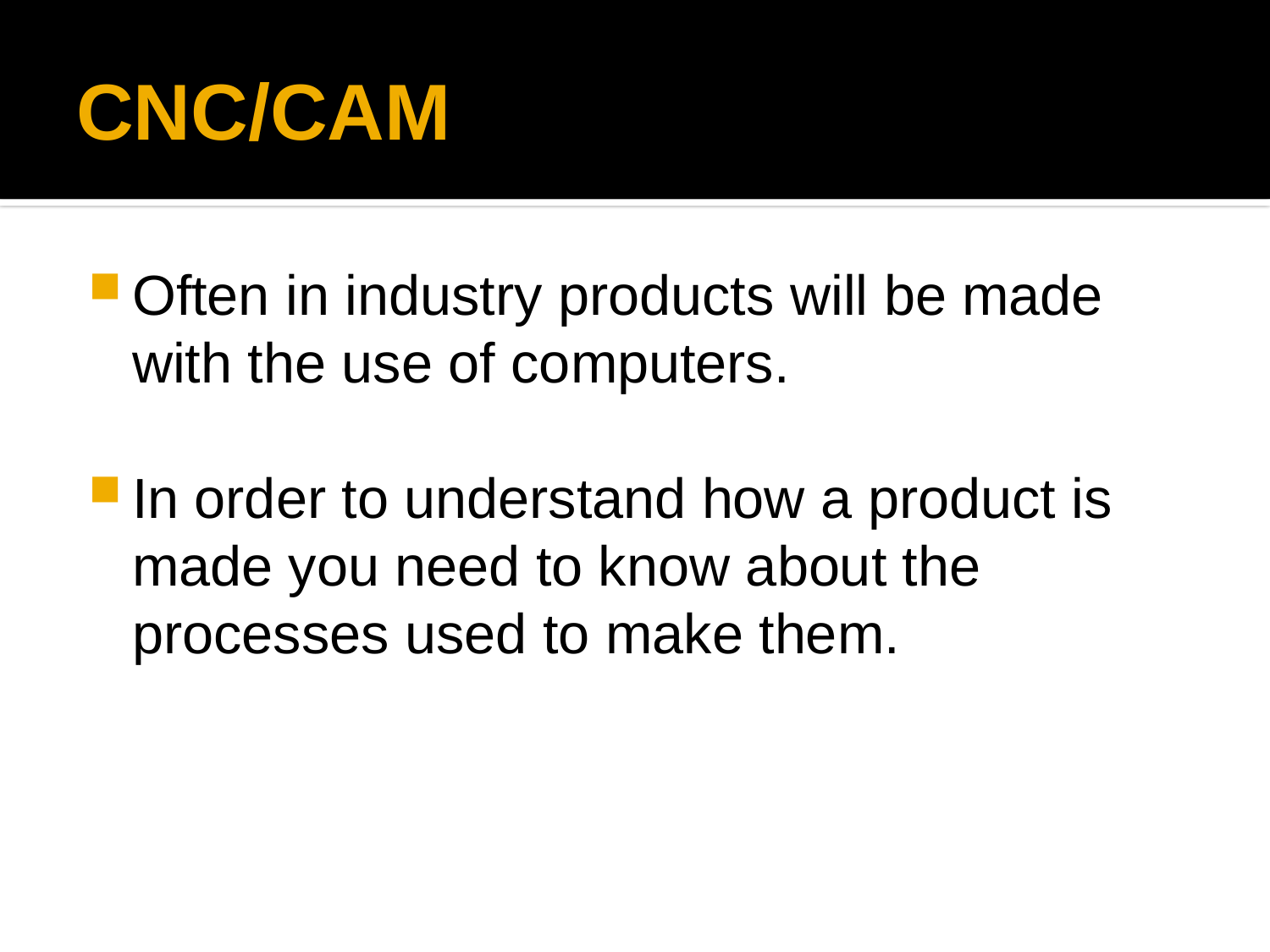

# CNC/CAM
Often in industry products will be made with the use of computers.

In order to understand how a product is made you need to know about the processes used to make them.